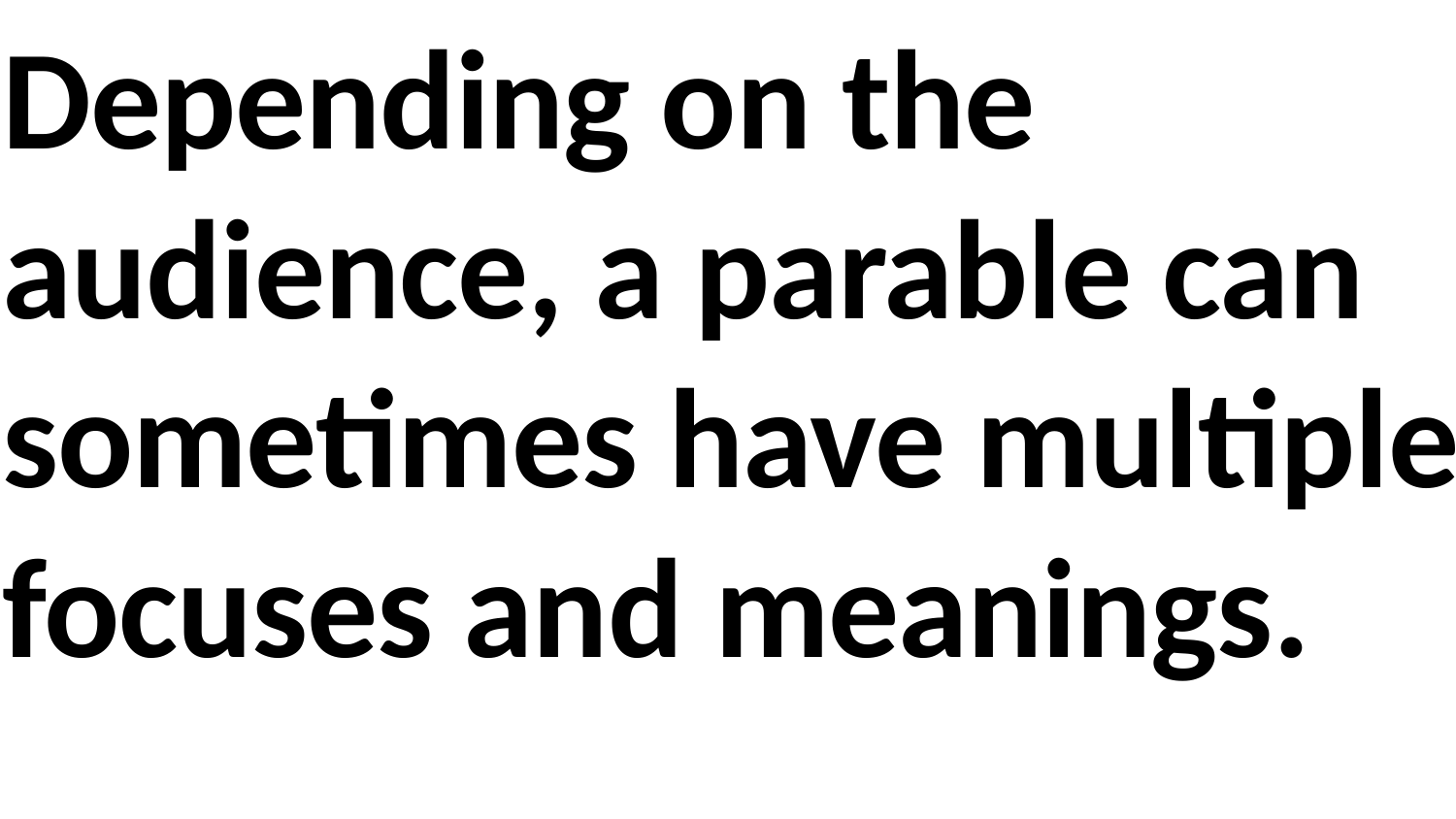

Depending on the audience, a parable can sometimes have multiple focuses and meanings.